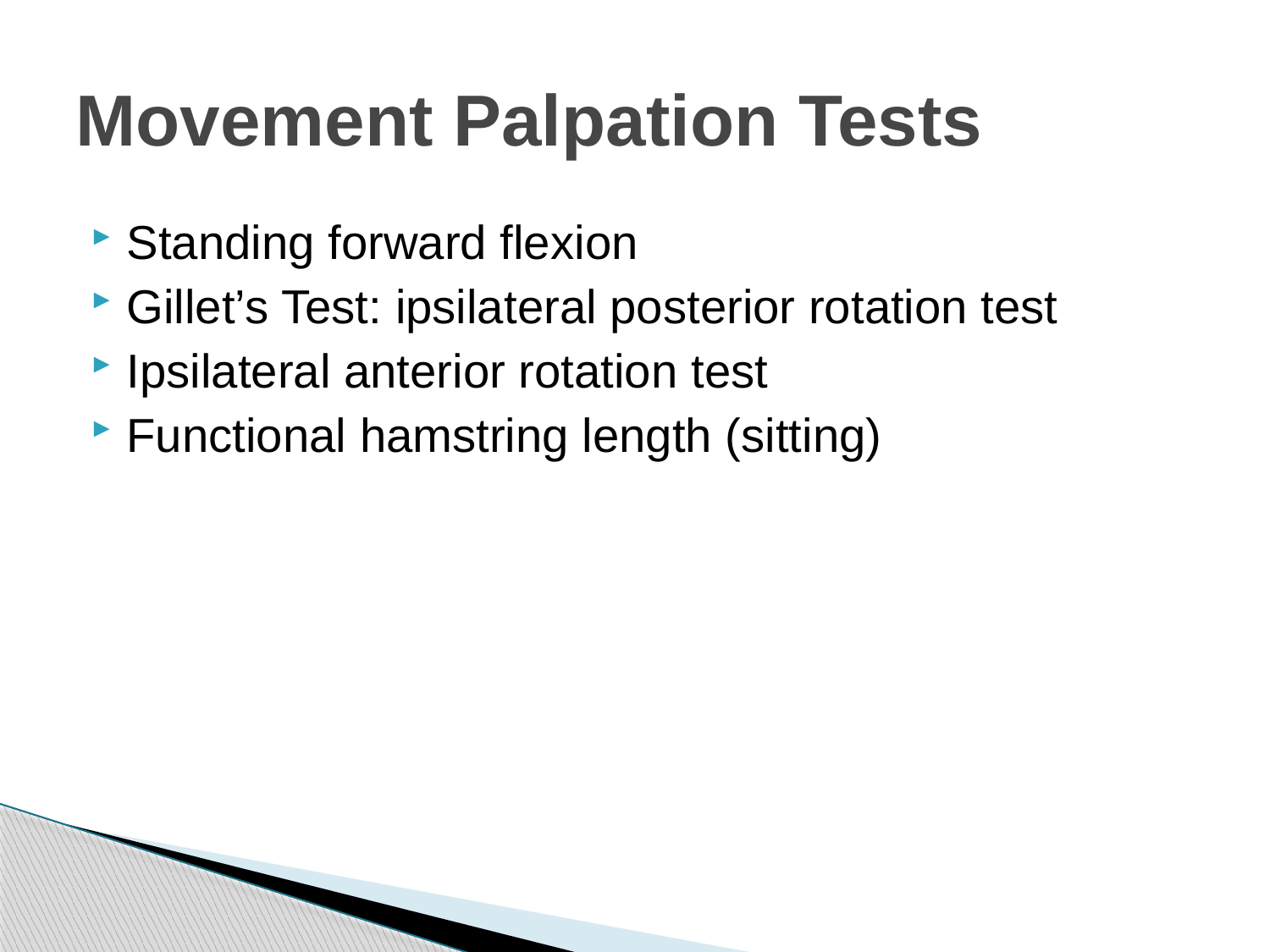

# Movement Palpation Tests
Standing forward flexion
Gillet’s Test: ipsilateral posterior rotation test
Ipsilateral anterior rotation test
Functional hamstring length (sitting)